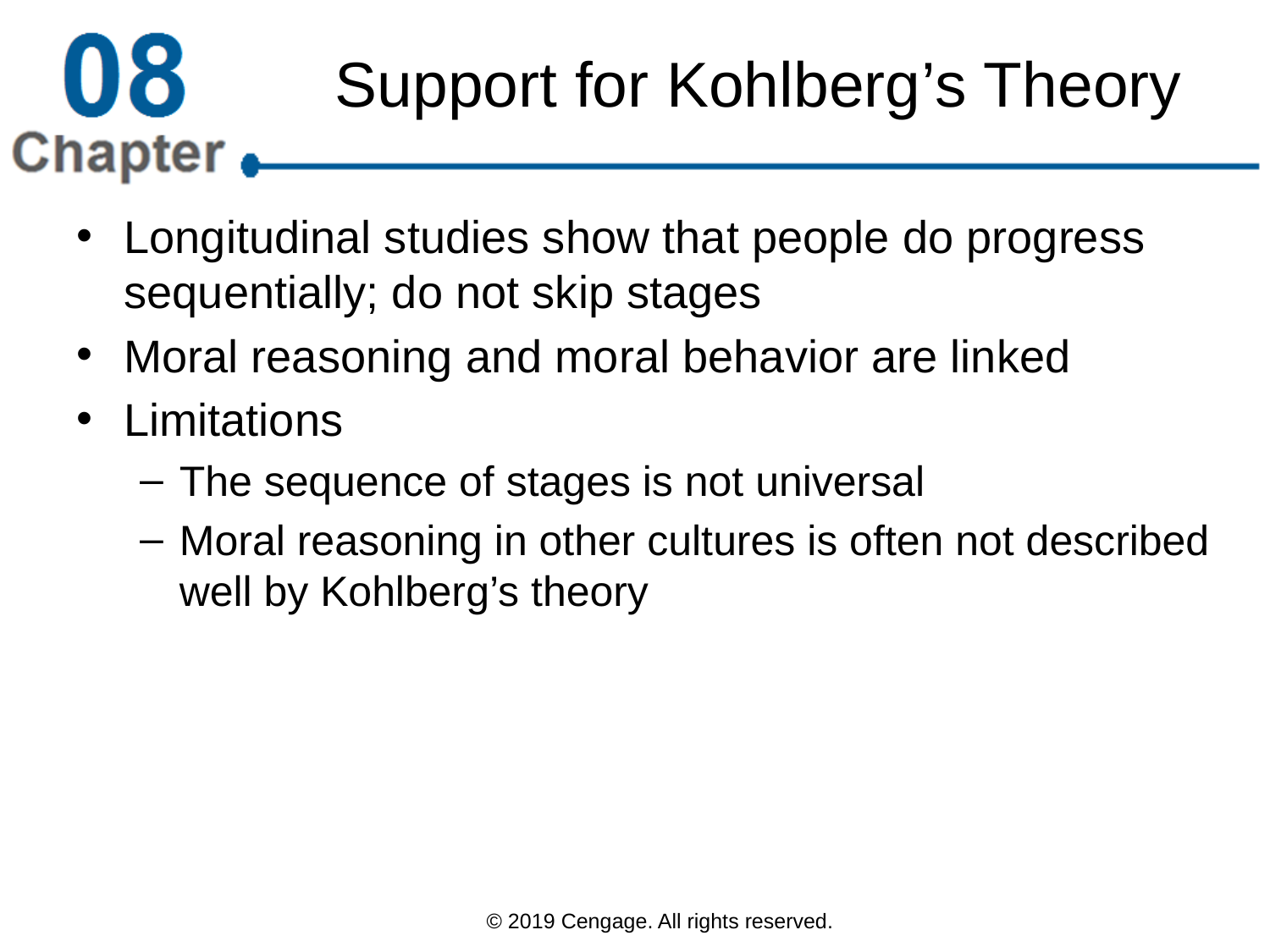

# Support for Kohlberg’s Theory
Longitudinal studies show that people do progress sequentially; do not skip stages
Moral reasoning and moral behavior are linked
Limitations
The sequence of stages is not universal
Moral reasoning in other cultures is often not described well by Kohlberg’s theory